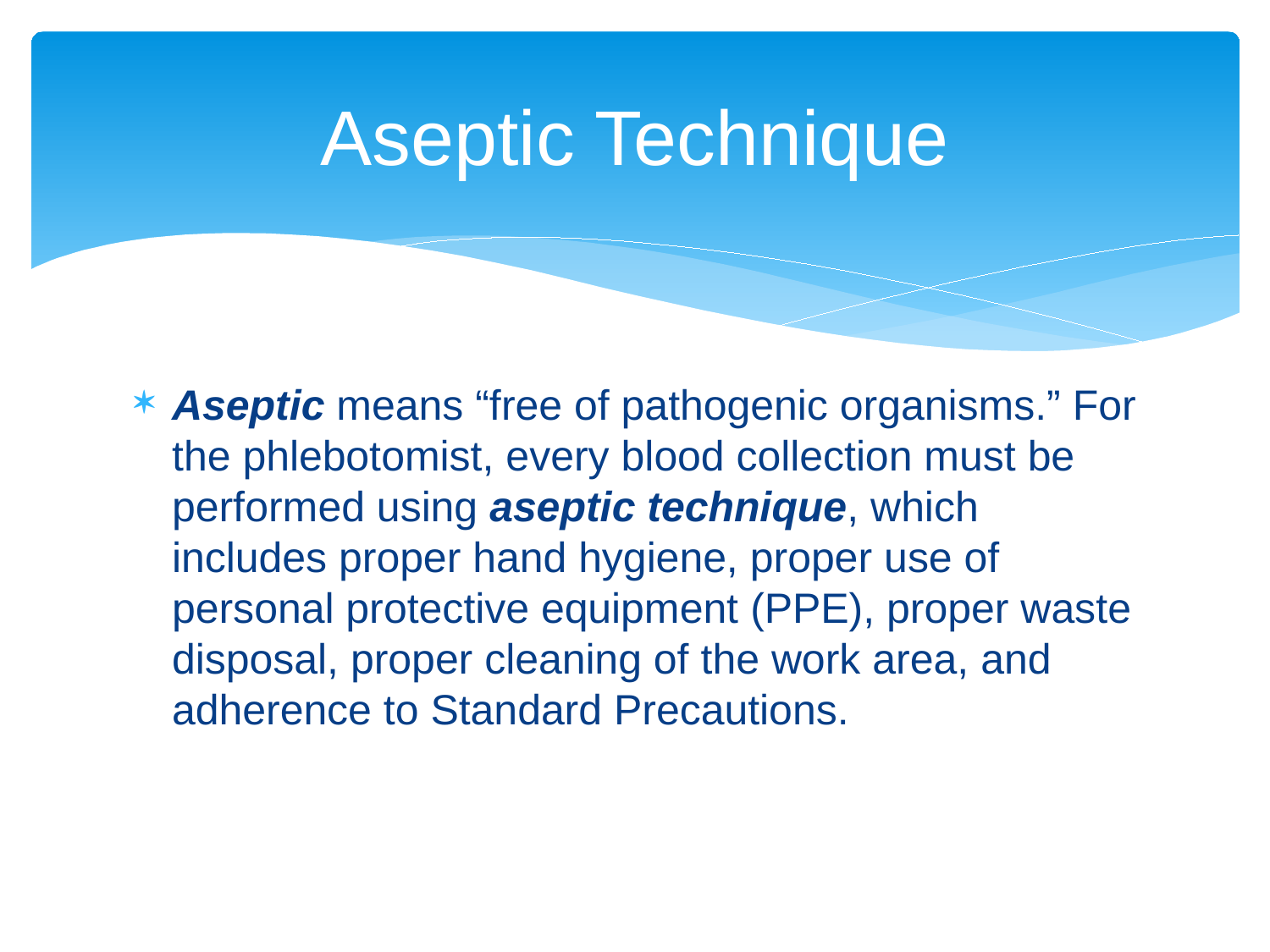

# Aseptic Technique
Aseptic means “free of pathogenic organisms.” For the phlebotomist, every blood collection must be performed using aseptic technique, which includes proper hand hygiene, proper use of personal protective equipment (PPE), proper waste disposal, proper cleaning of the work area, and adherence to Standard Precautions.